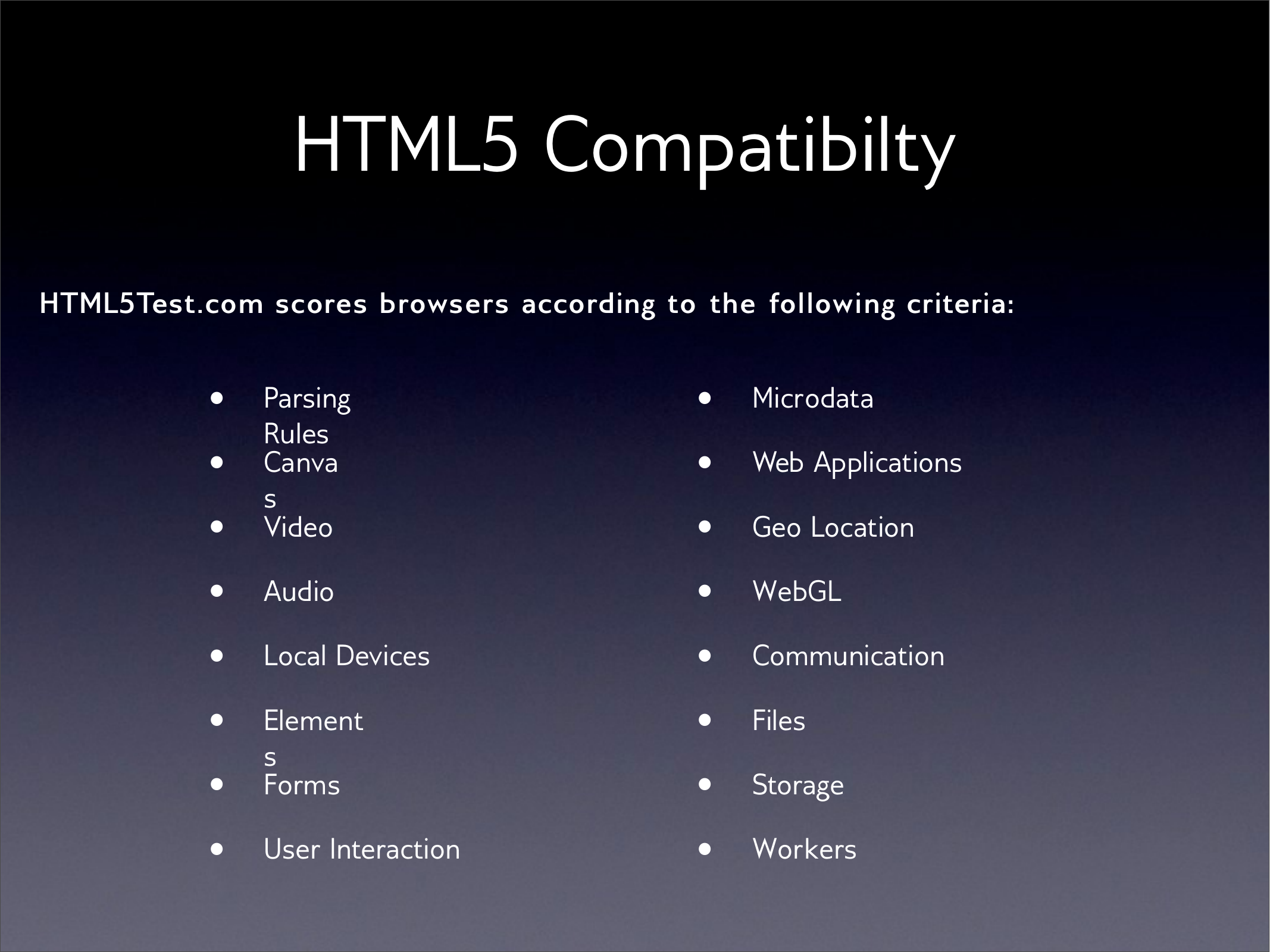

# HTML5 Compatibilty
HTML5Test.com scores browsers according to the following criteria:
•
•
•
•
•
•
•
•
•
•
•
•
•
•
•
•
Parsing Rules
Microdata
Canvas
Web Applications
Video
Geo Location
Audio
WebGL
Local Devices
Communication
Elements
Files
Forms
Storage
User Interaction
Workers